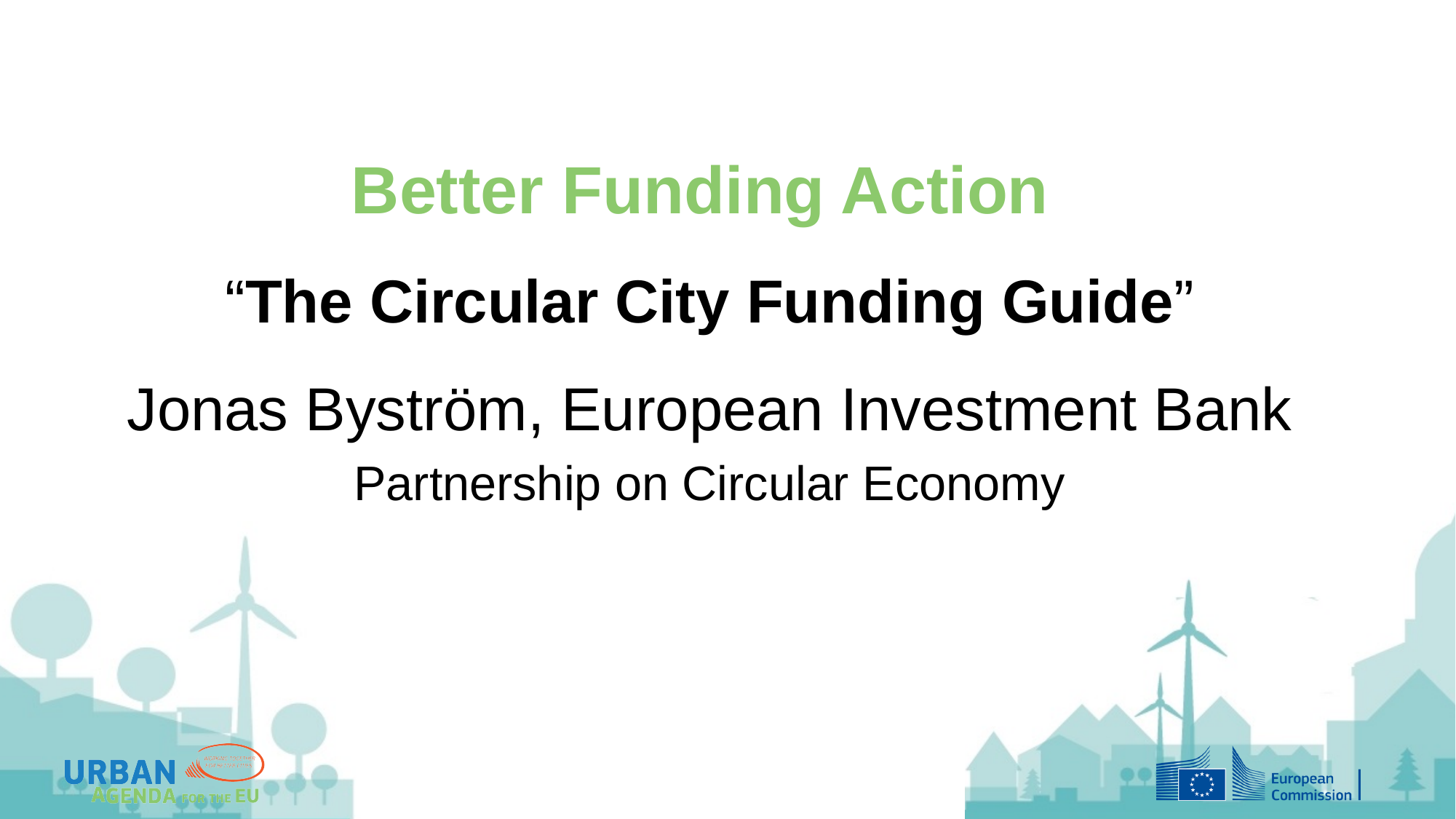

Better Funding Action
 “The Circular City Funding Guide”
Jonas Byström, European Investment Bank
Partnership on Circular Economy